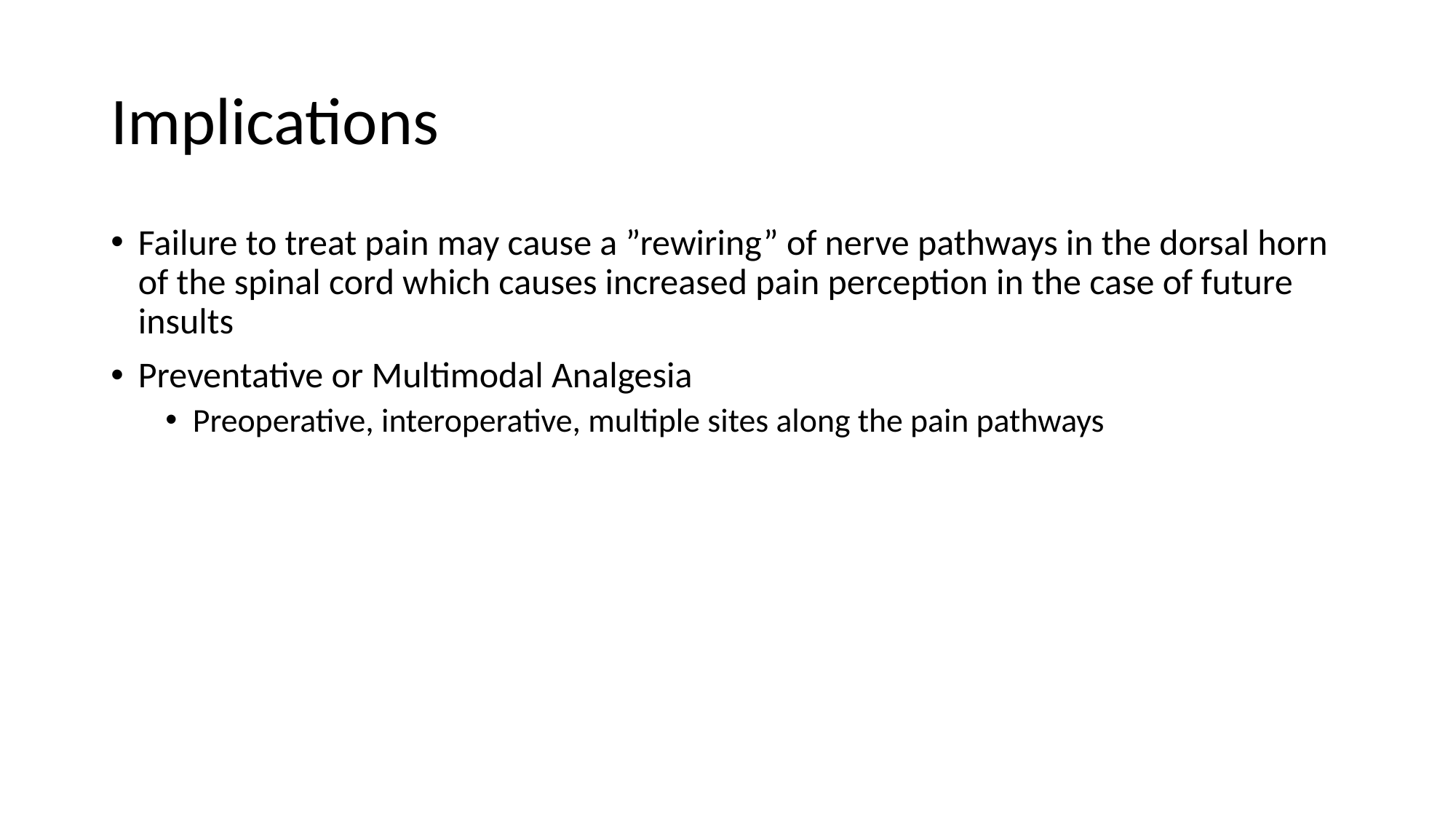

# Implications
Failure to treat pain may cause a ”rewiring” of nerve pathways in the dorsal horn of the spinal cord which causes increased pain perception in the case of future insults
Preventative or Multimodal Analgesia
Preoperative, interoperative, multiple sites along the pain pathways